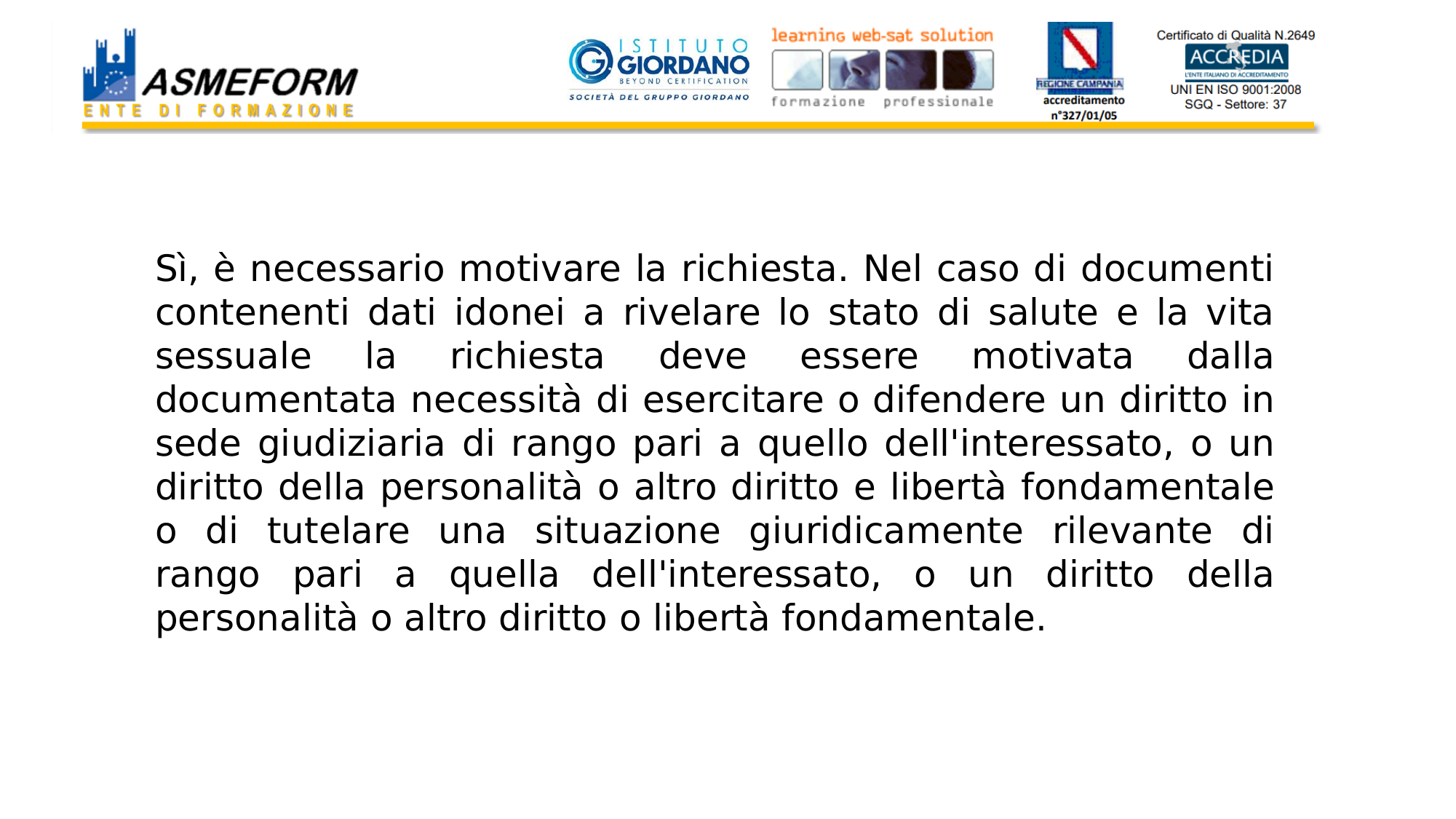

Sì, è necessario motivare la richiesta. Nel caso di documenti contenenti dati idonei a rivelare lo stato di salute e la vita sessuale la richiesta deve essere motivata dalla documentata necessità di esercitare o difendere un diritto in sede giudiziaria di rango pari a quello dell'interessato, o un diritto della personalità o altro diritto e libertà fondamentale o di tutelare una situazione giuridicamente rilevante di rango pari a quella dell'interessato, o un diritto della personalità o altro diritto o libertà fondamentale.